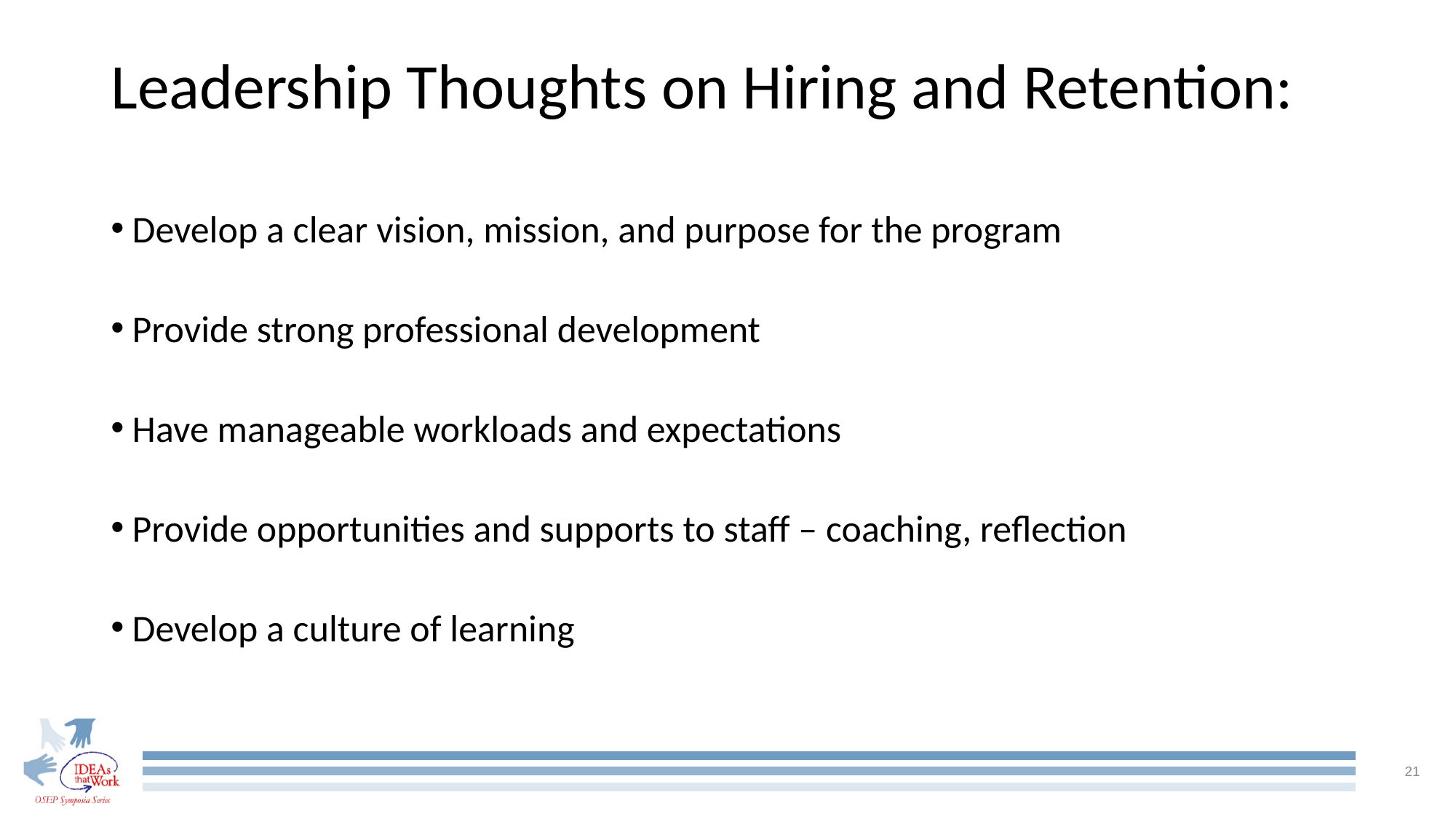

# Leadership Thoughts on Hiring and Retention:
Develop a clear vision, mission, and purpose for the program
Provide strong professional development
Have manageable workloads and expectations
Provide opportunities and supports to staff – coaching, reflection
Develop a culture of learning

21